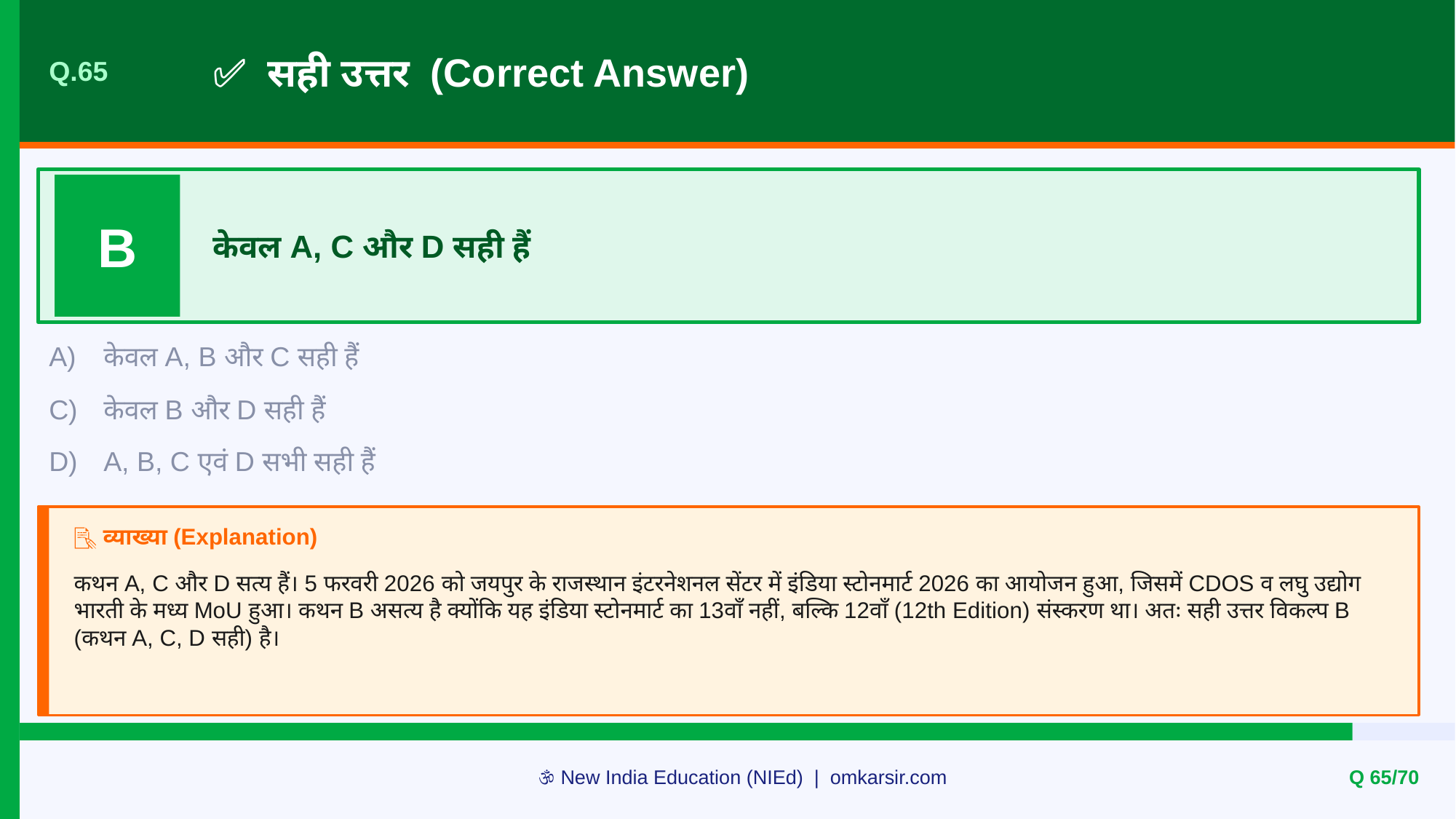

✅  सही उत्तर  (Correct Answer)
Q.65

B
केवल A, C और D सही हैं
A)
केवल A, B और C सही हैं
C)
केवल B और D सही हैं
D)
A, B, C एवं D सभी सही हैं

📝 व्याख्या (Explanation)
कथन A, C और D सत्य हैं। 5 फरवरी 2026 को जयपुर के राजस्थान इंटरनेशनल सेंटर में इंडिया स्टोनमार्ट 2026 का आयोजन हुआ, जिसमें CDOS व लघु उद्योग भारती के मध्य MoU हुआ। कथन B असत्य है क्योंकि यह इंडिया स्टोनमार्ट का 13वाँ नहीं, बल्कि 12वाँ (12th Edition) संस्करण था। अतः सही उत्तर विकल्प B (कथन A, C, D सही) है।

🕉️ New India Education (NIEd)  |  omkarsir.com
Q 65/70